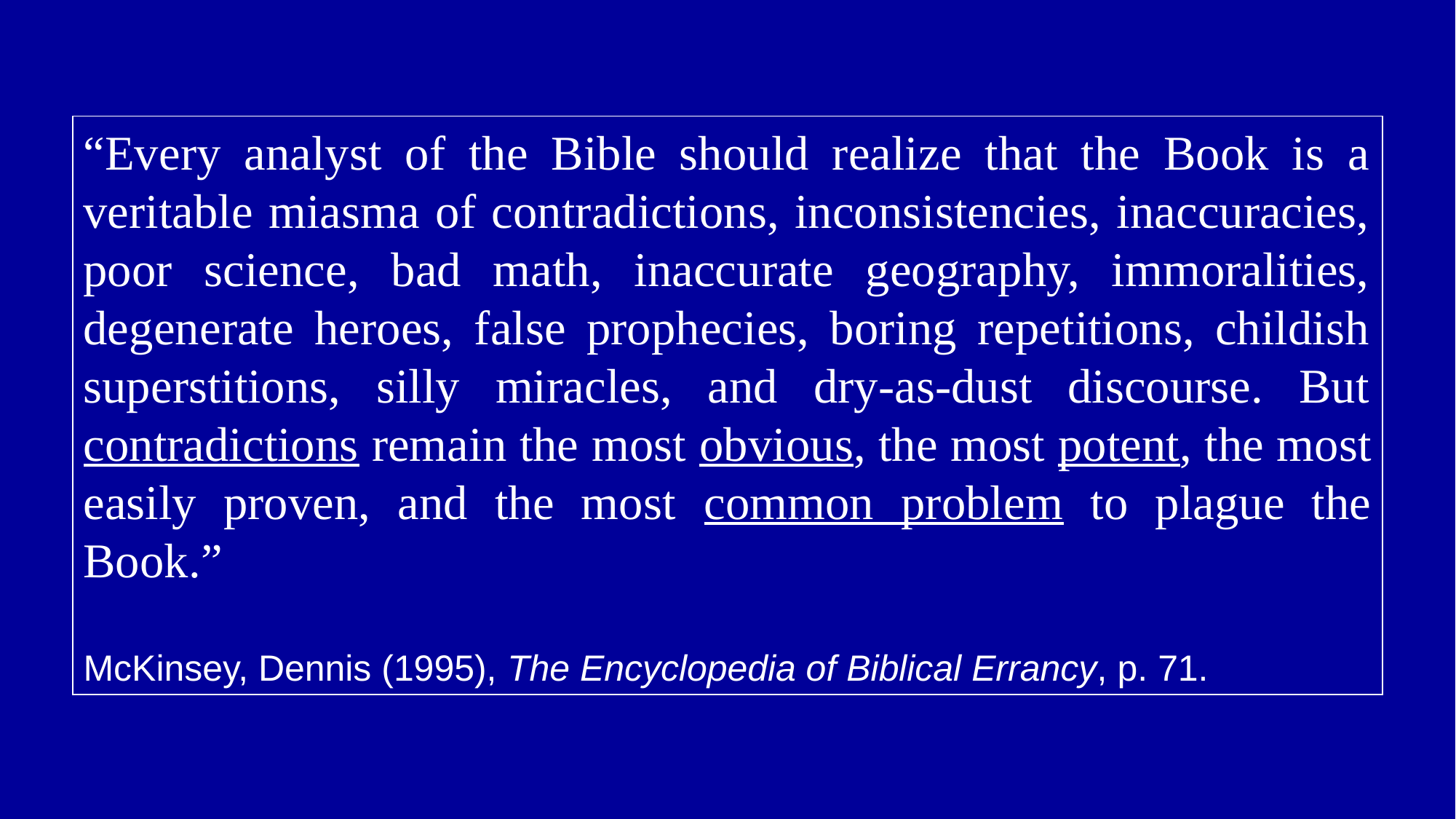

“Every analyst of the Bible should realize that the Book is a veritable miasma of contradictions, inconsistencies, inaccuracies, poor science, bad math, inaccurate geography, immoralities, degenerate heroes, false prophecies, boring repetitions, childish superstitions, silly miracles, and dry-as-dust discourse. But contradictions remain the most obvious, the most potent, the most easily proven, and the most common problem to plague the Book.”
McKinsey, Dennis (1995), The Encyclopedia of Biblical Errancy, p. 71.